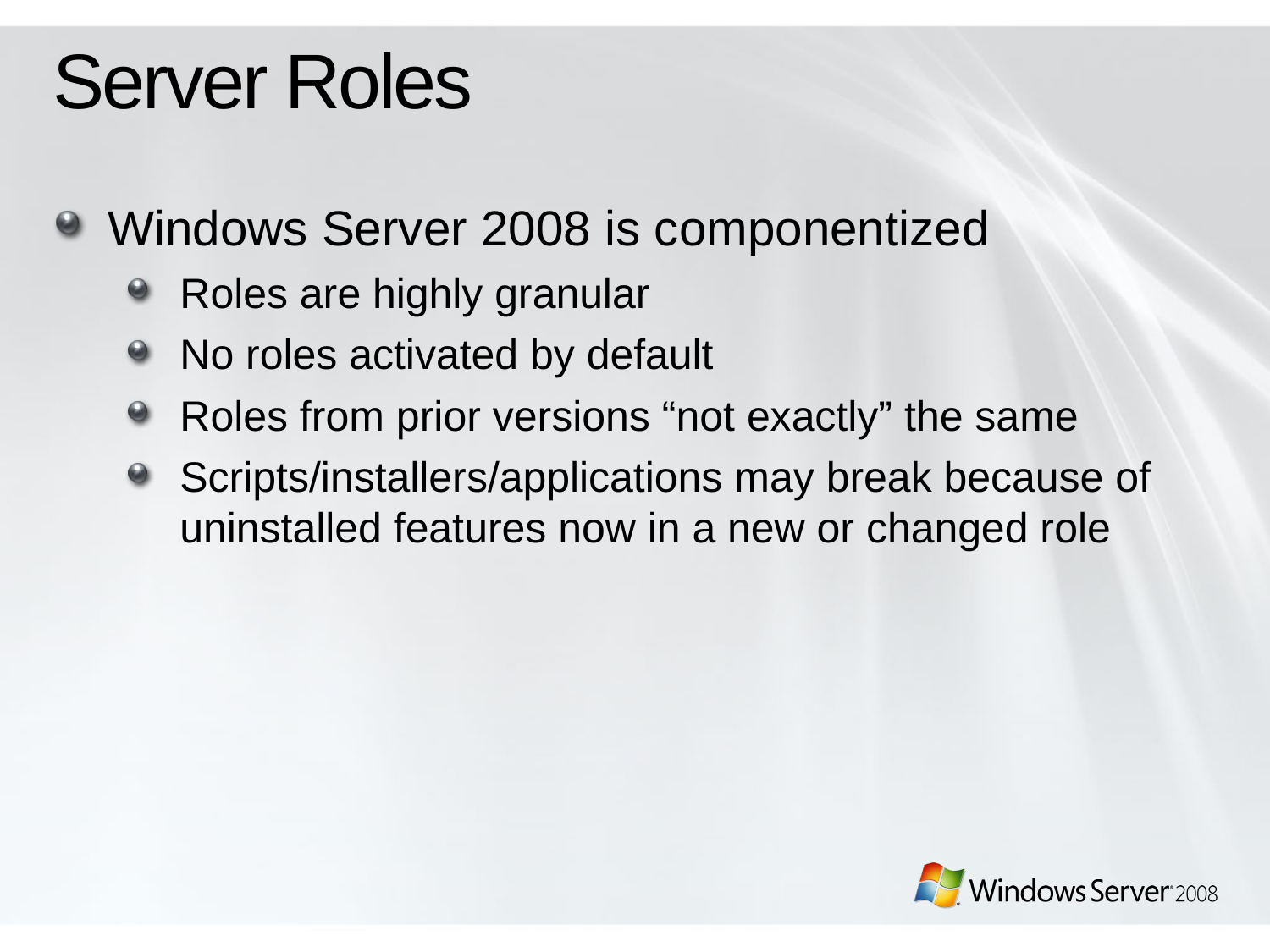

# Server Roles
Windows Server 2008 is componentized
Roles are highly granular
No roles activated by default
Roles from prior versions “not exactly” the same
Scripts/installers/applications may break because of uninstalled features now in a new or changed role